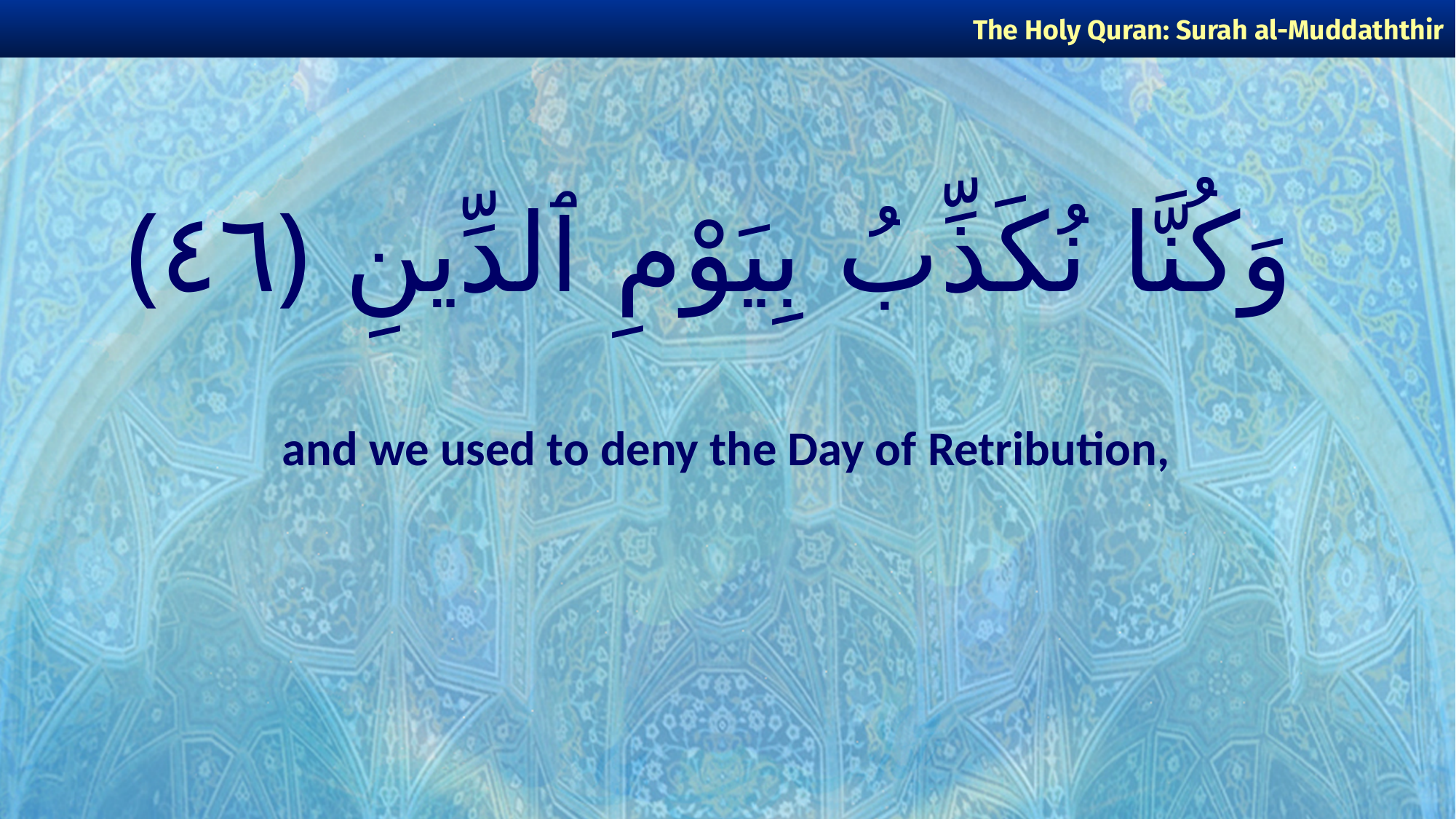

The Holy Quran: Surah al-Muddaththir
# وَكُنَّا نُكَذِّبُ بِيَوْمِ ٱلدِّينِ ﴿٤٦﴾
and we used to deny the Day of Retribution,